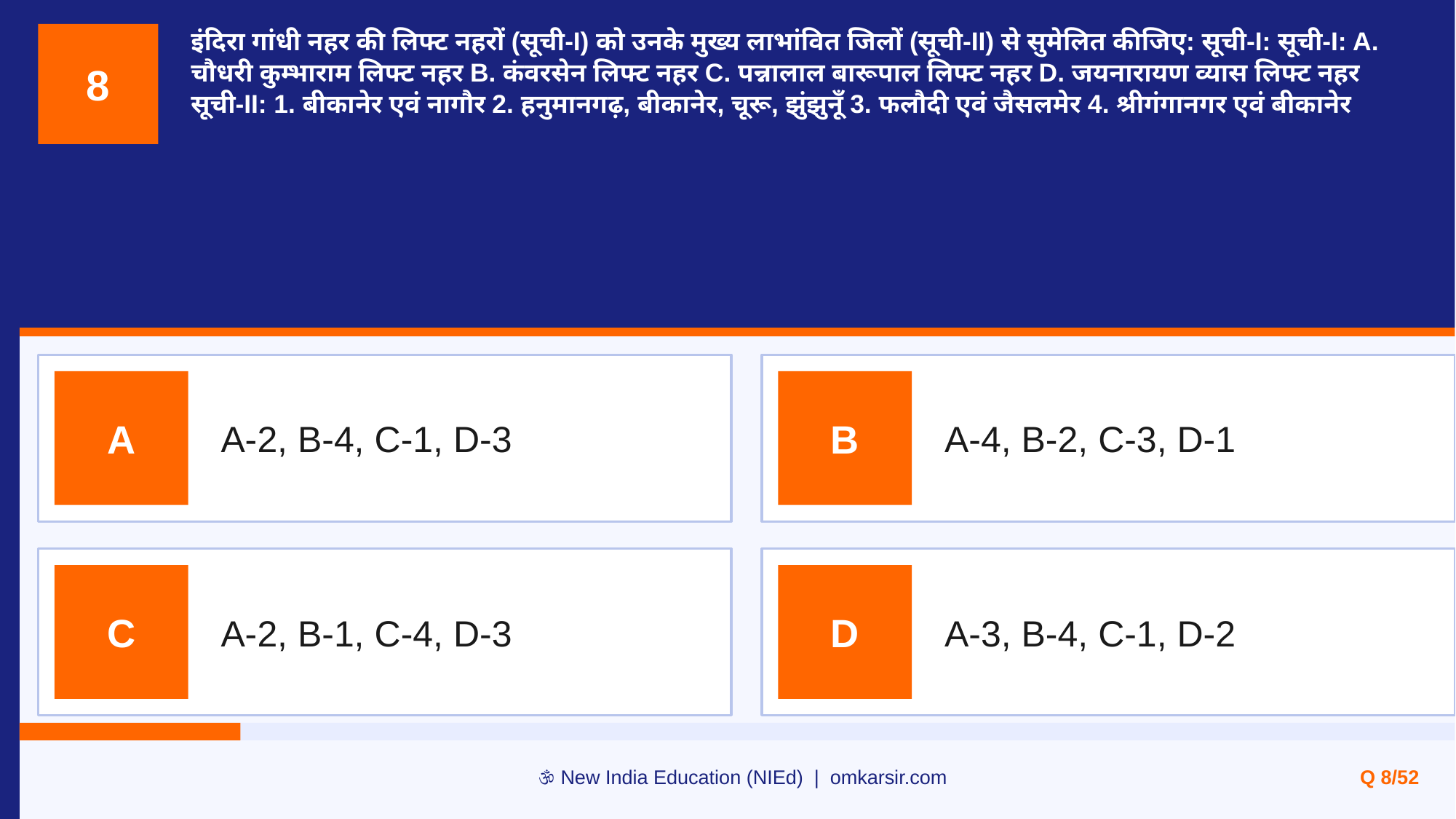

इंदिरा गांधी नहर की लिफ्ट नहरों (सूची-I) को उनके मुख्य लाभांवित जिलों (सूची-II) से सुमेलित कीजिए: सूची-I: सूची-I: A. चौधरी कुम्भाराम लिफ्ट नहर B. कंवरसेन लिफ्ट नहर C. पन्नालाल बारूपाल लिफ्ट नहर D. जयनारायण व्यास लिफ्ट नहर सूची-II: 1. बीकानेर एवं नागौर 2. हनुमानगढ़, बीकानेर, चूरू, झुंझुनूँ 3. फलौदी एवं जैसलमेर 4. श्रीगंगानगर एवं बीकानेर
8

A-2, B-4, C-1, D-3
A-4, B-2, C-3, D-1
A
B

A-2, B-1, C-4, D-3
A-3, B-4, C-1, D-2
C
D

🕉️ New India Education (NIEd)  |  omkarsir.com
Q 8/52